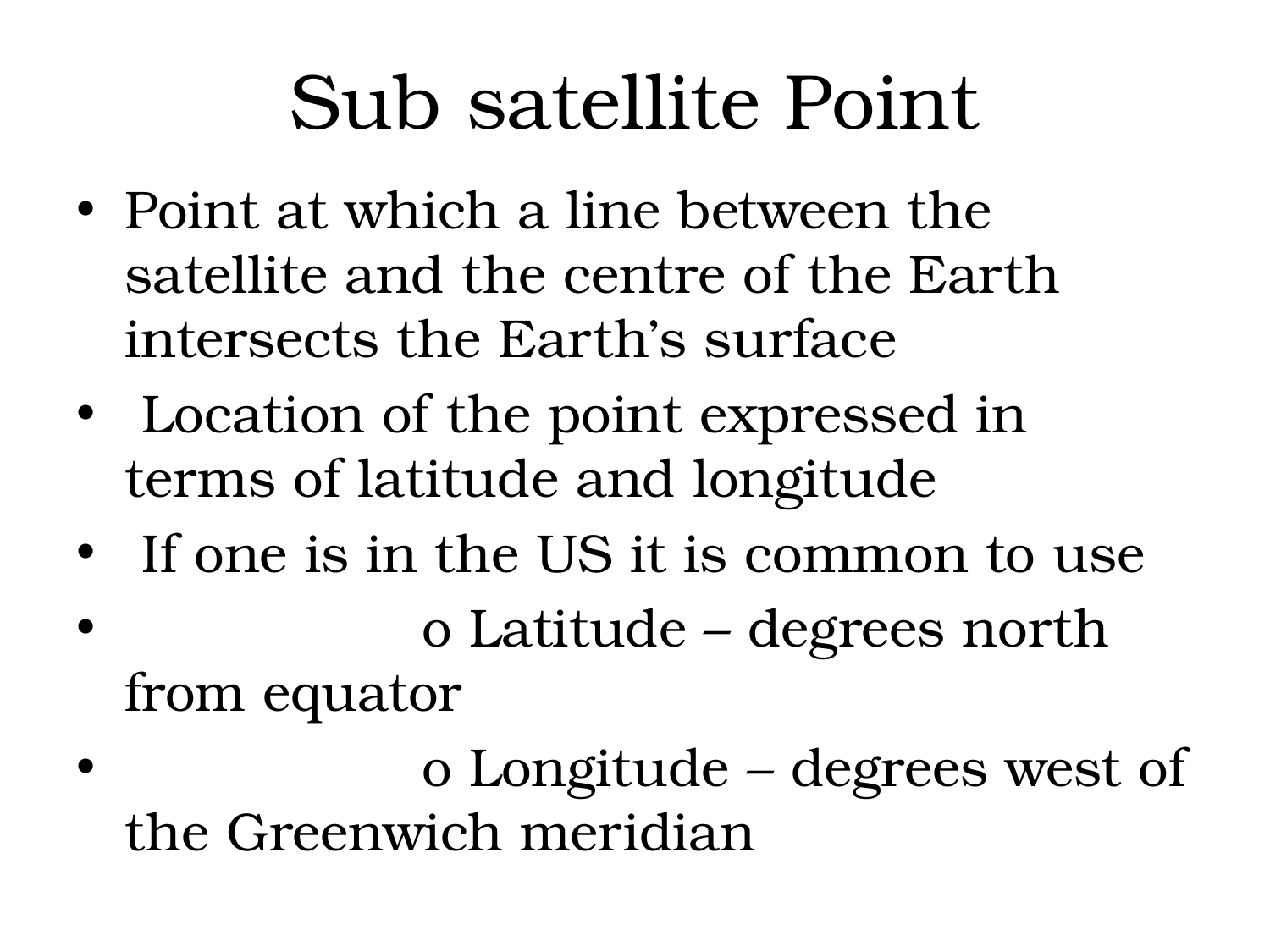

# Sub satellite Point
Point at which a line between the satellite and the centre of the Earth intersects the Earth’s surface
 Location of the point expressed in terms of latitude and longitude
 If one is in the US it is common to use
                 o Latitude – degrees north from equator
                 o Longitude – degrees west of the Greenwich meridian